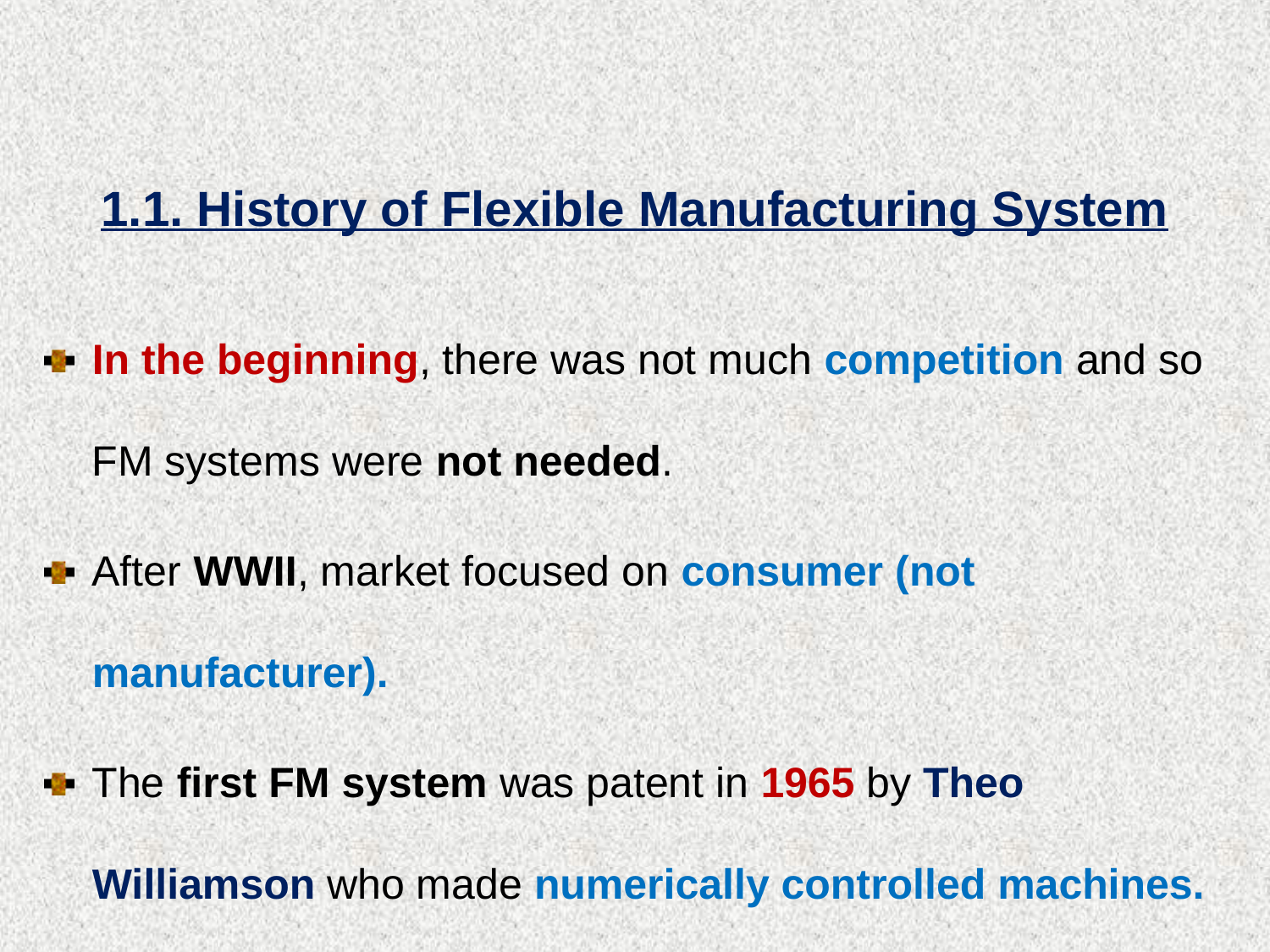

# 1.1. History of Flexible Manufacturing System
In the beginning, there was not much competition and so FM systems were not needed.
After WWII, market focused on consumer (not manufacturer).
The first FM system was patent in 1965 by Theo Williamson who made numerically controlled machines.